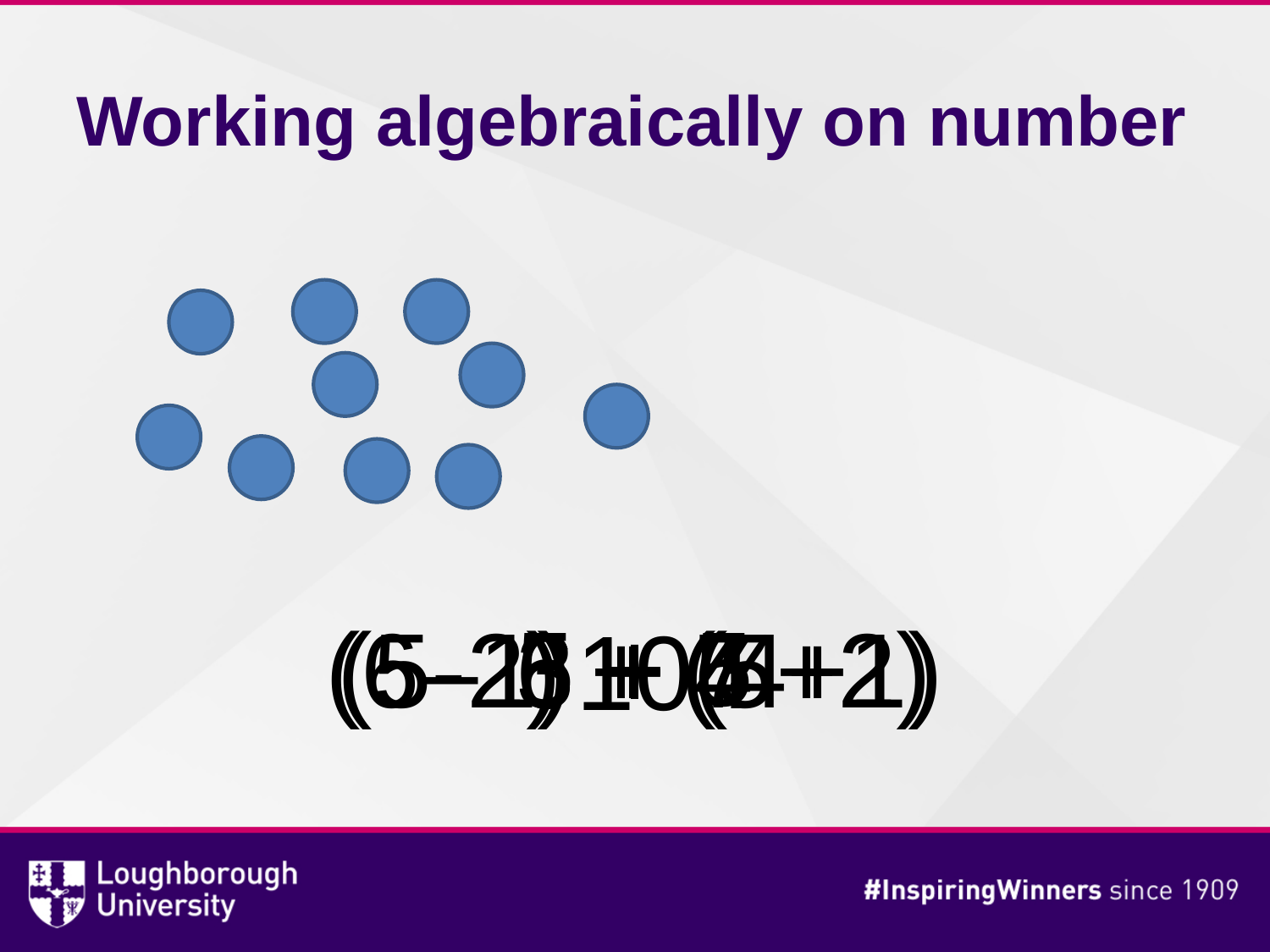

# Working algebraically on number

5 + 5
(6–1) + (4+1)
(5-2) + (5+2)
3 + 7
6 + 4
10